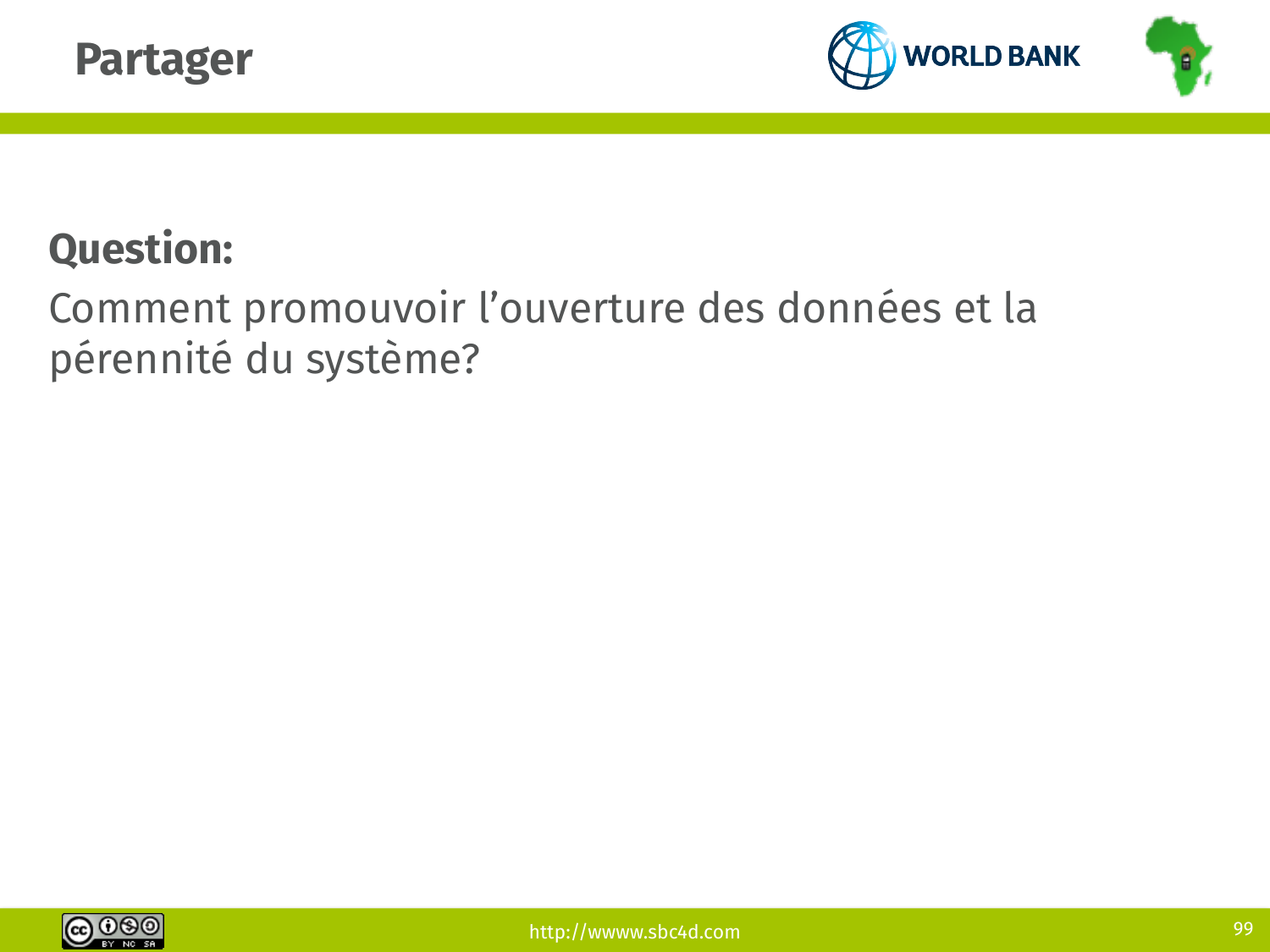

# Partager
Question:
Comment promouvoir l’ouverture des données et la pérennité du système?